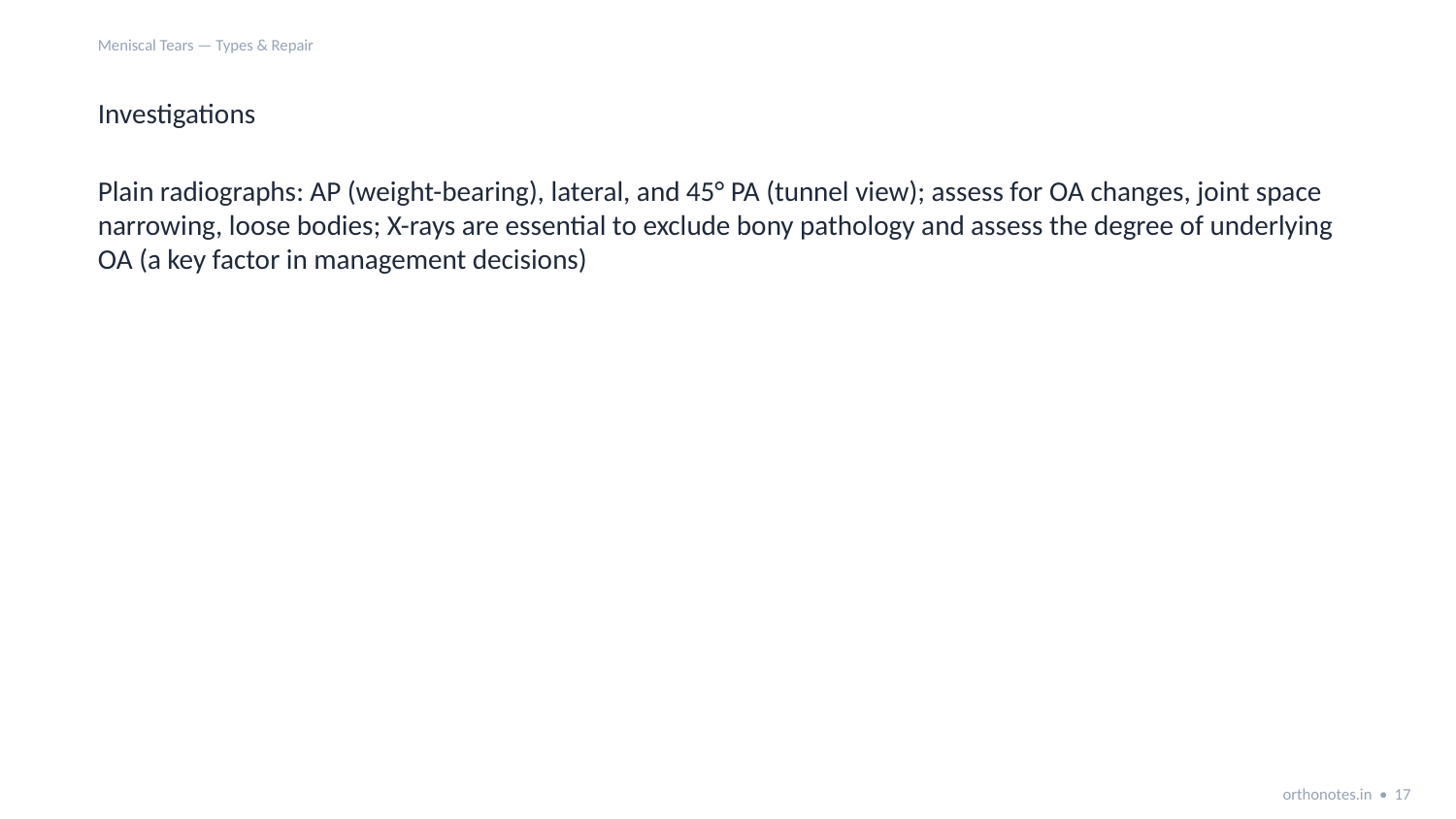

Meniscal Tears — Types & Repair
Investigations
Plain radiographs: AP (weight-bearing), lateral, and 45° PA (tunnel view); assess for OA changes, joint space narrowing, loose bodies; X-rays are essential to exclude bony pathology and assess the degree of underlying OA (a key factor in management decisions)
orthonotes.in  •  17